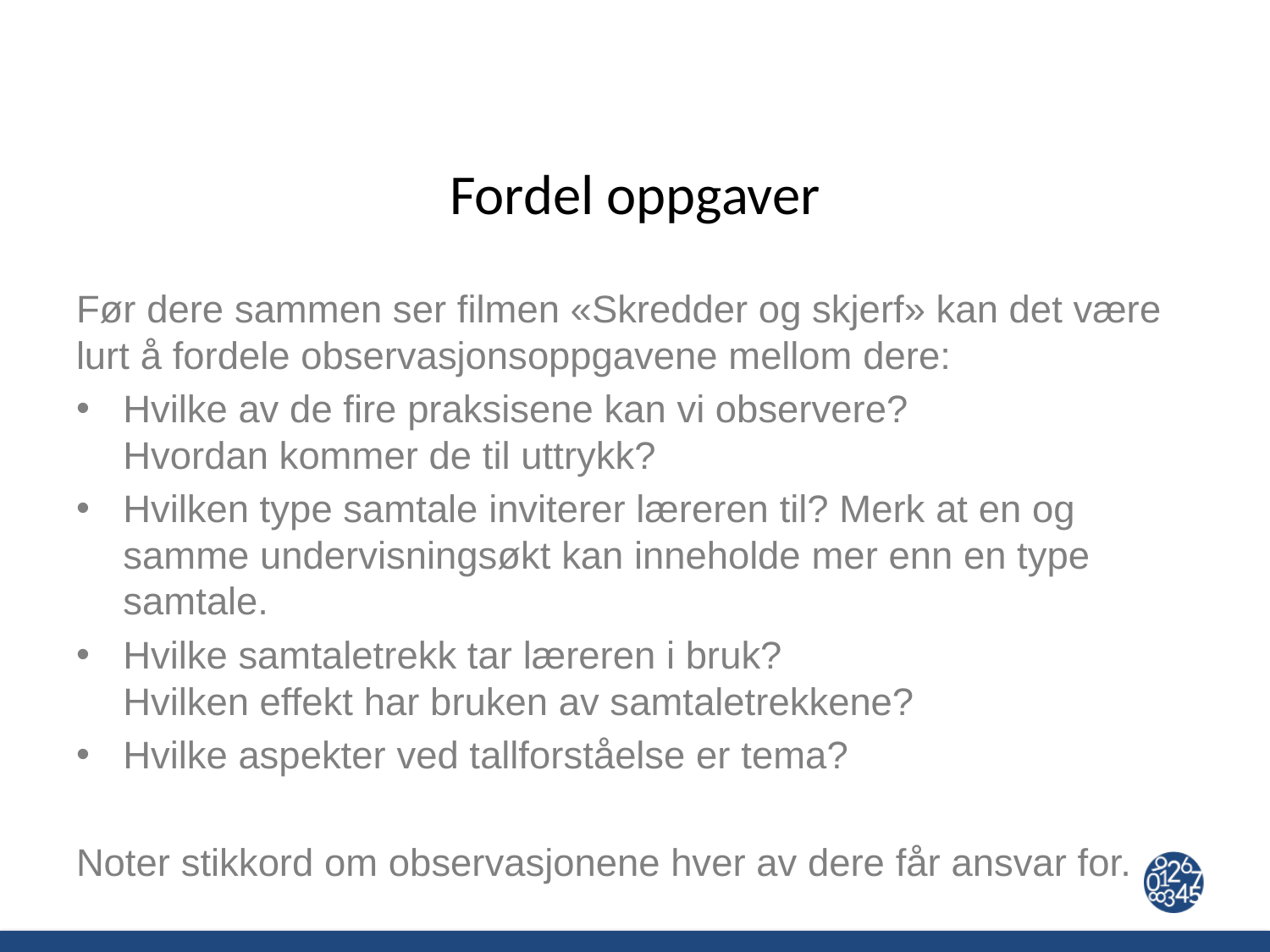

# Fordel oppgaver
Før dere sammen ser filmen «Skredder og skjerf» kan det være lurt å fordele observasjonsoppgavene mellom dere:
Hvilke av de fire praksisene kan vi observere?
Hvordan kommer de til uttrykk?
Hvilken type samtale inviterer læreren til? Merk at en og samme undervisningsøkt kan inneholde mer enn en type samtale.
Hvilke samtaletrekk tar læreren i bruk?
Hvilken effekt har bruken av samtaletrekkene?
Hvilke aspekter ved tallforståelse er tema?

Noter stikkord om observasjonene hver av dere får ansvar for.